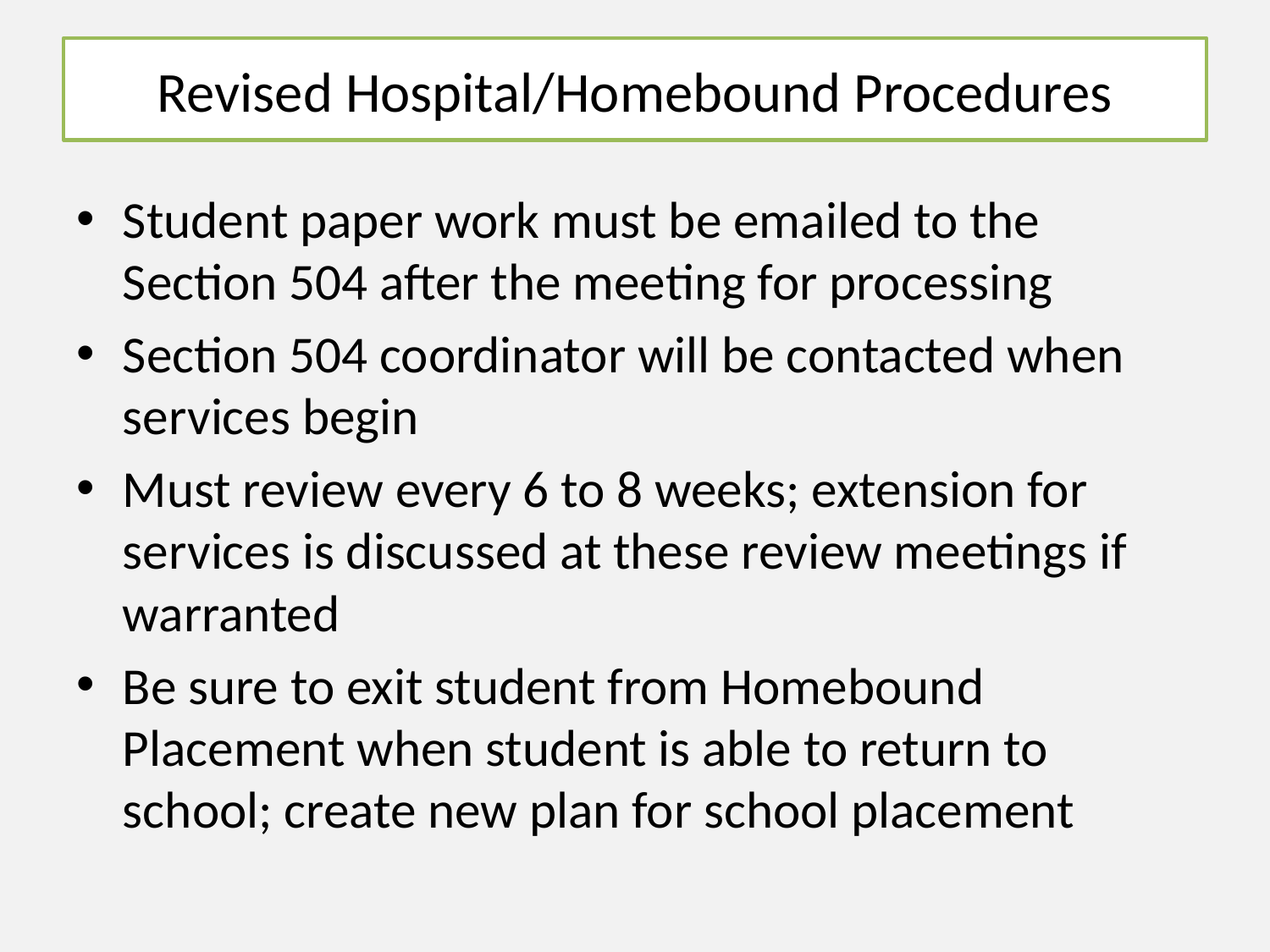

# Revised Hospital/Homebound Procedures
Student paper work must be emailed to the Section 504 after the meeting for processing
Section 504 coordinator will be contacted when services begin
Must review every 6 to 8 weeks; extension for services is discussed at these review meetings if warranted
Be sure to exit student from Homebound Placement when student is able to return to school; create new plan for school placement